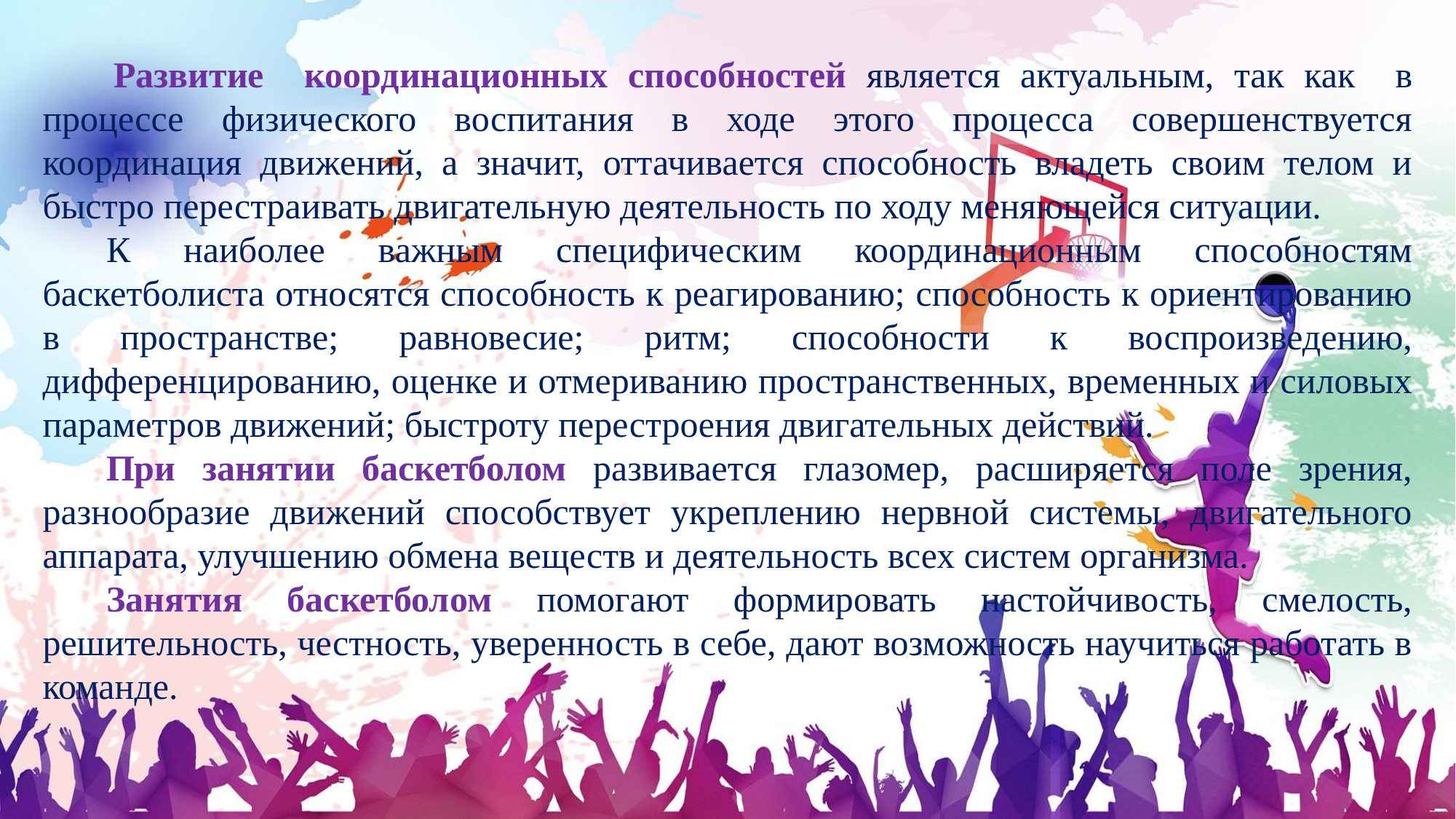

Развитие  координационных способностей является актуальным, так как  в процессе физического воспитания в ходе этого процесса совершенствуется координация движений, а значит, оттачивается способность владеть своим телом и быстро перестраивать двигательную деятельность по ходу меняющейся ситуации.
К наиболее важным специфическим координационным способностям баскетболиста относятся способность к реагированию; способность к ориентированию в пространстве; равновесие; ритм; способности к воспроизведению, дифференцированию, оценке и отмериванию пространственных, временных и силовых параметров движений; быстроту перестроения двигательных действий.
При занятии баскетболом развивается глазомер, расширяется поле зрения, разнообразие движений способствует укреплению нервной системы, двигательного аппарата, улучшению обмена веществ и деятельность всех систем организма.
Занятия баскетболом помогают формировать настойчивость, смелость, решительность, честность, уверенность в себе, дают возможность научиться работать в команде.